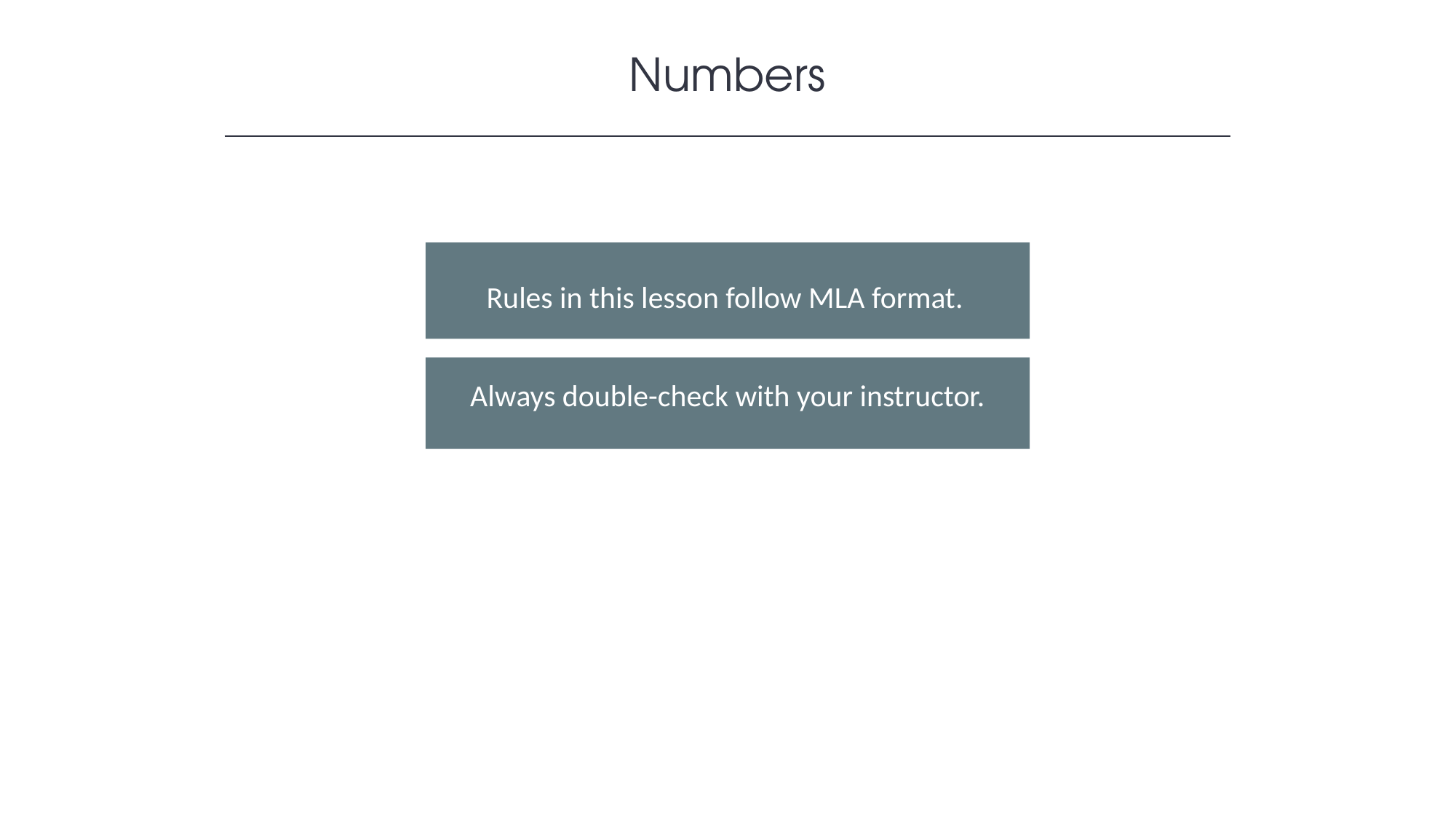

Numbers
HAWKES LEARNING

Rules in this lesson follow MLA format.

Always double-check with your instructor.